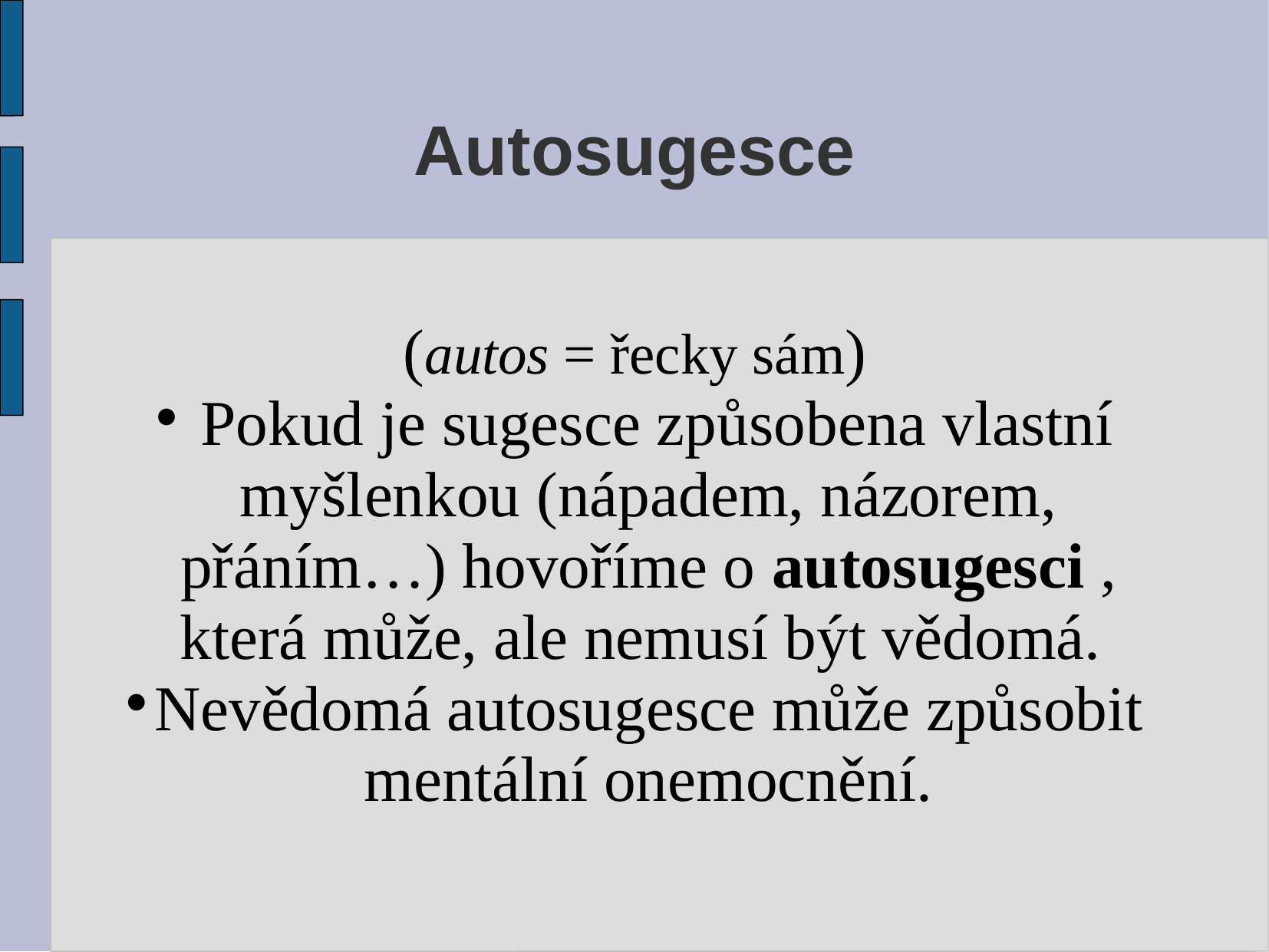

# Autosugesce
(autos = řecky sám)
 Pokud je sugesce způsobena vlastní myšlenkou (nápadem, názorem, přáním…) hovoříme o autosugesci , která může, ale nemusí být vědomá.
Nevědomá autosugesce může způsobit mentální onemocnění.